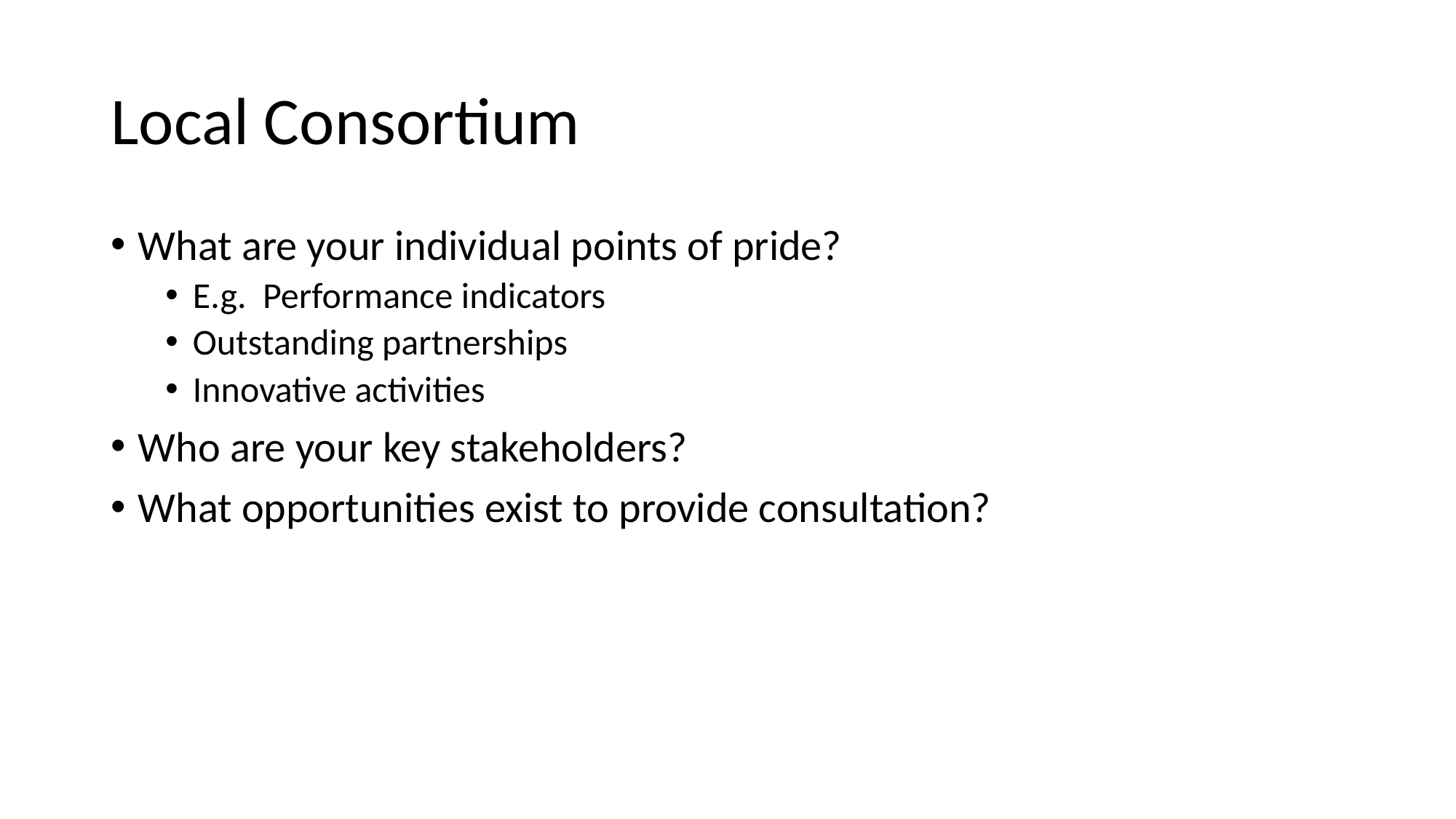

# Local Consortium
What are your individual points of pride?
E.g.  Performance indicators
Outstanding partnerships
Innovative activities
Who are your key stakeholders?
What opportunities exist to provide consultation?